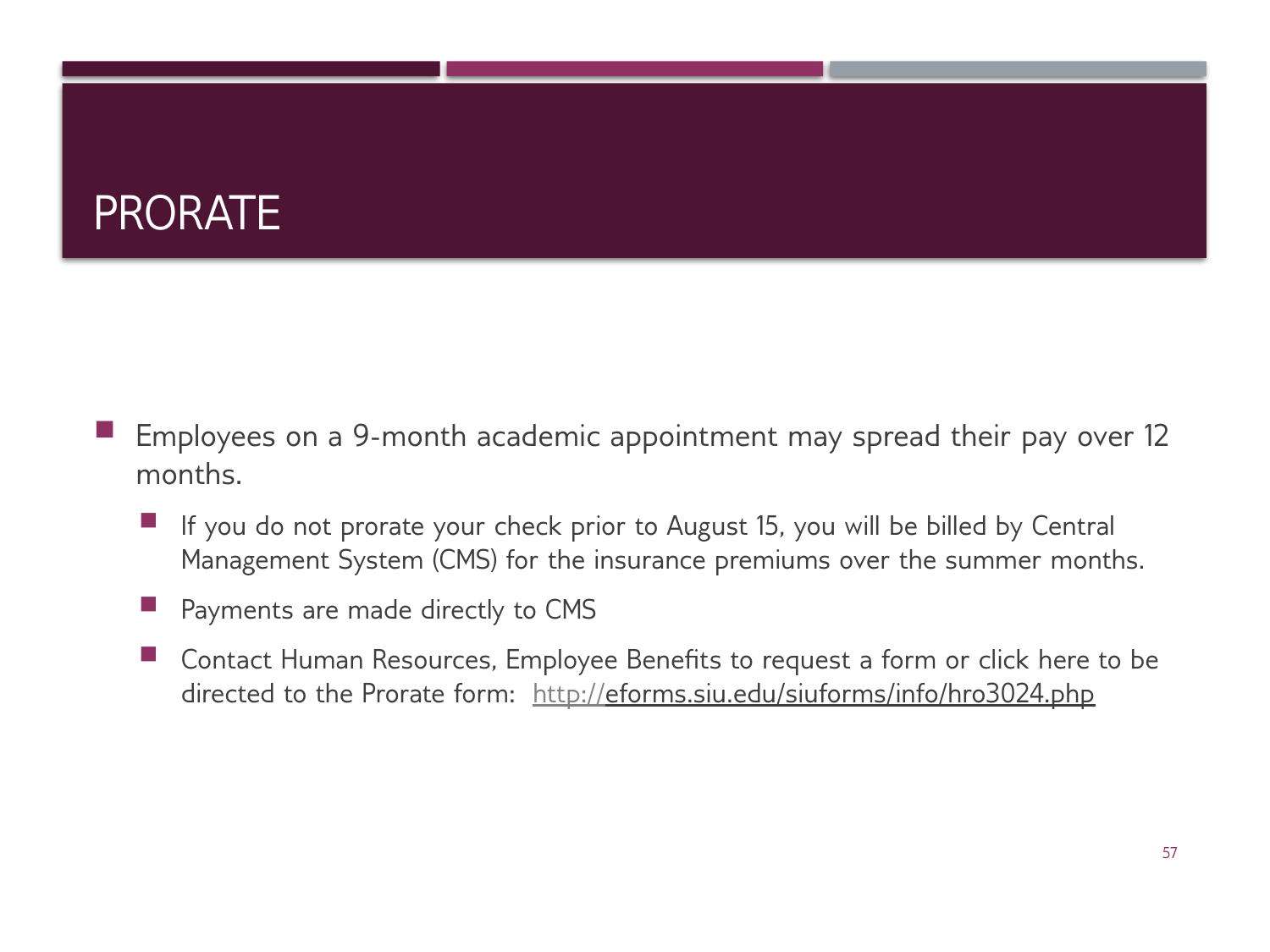

# Prorate
Employees on a 9-month academic appointment may spread their pay over 12 months.
If you do not prorate your check prior to August 15, you will be billed by Central Management System (CMS) for the insurance premiums over the summer months.
Payments are made directly to CMS
Contact Human Resources, Employee Benefits to request a form or click here to be directed to the Prorate form:  http://eforms.siu.edu/siuforms/info/hro3024.php
57